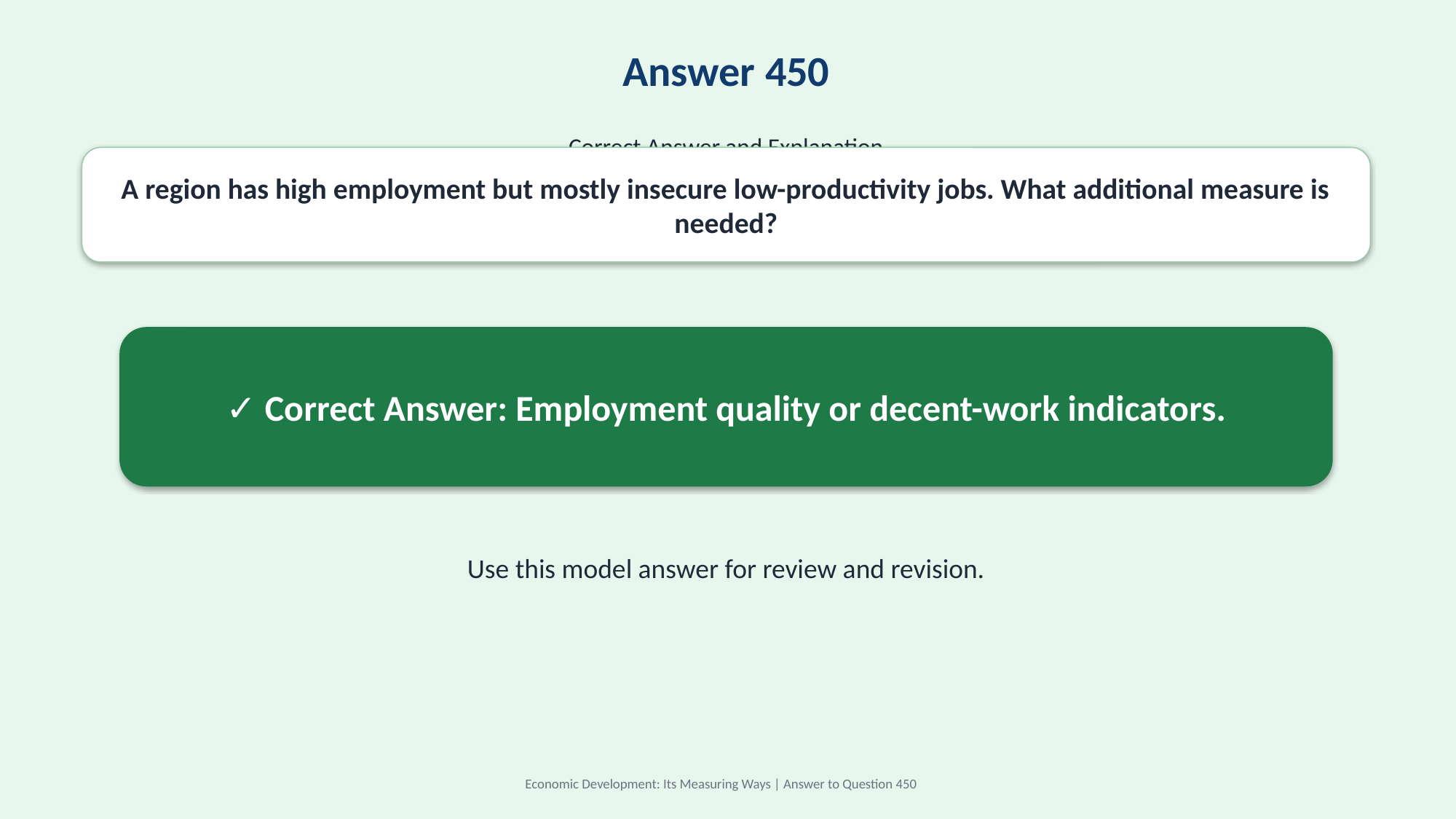

Answer 450
Correct Answer and Explanation
A region has high employment but mostly insecure low-productivity jobs. What additional measure is needed?
✓ Correct Answer: Employment quality or decent-work indicators.
Use this model answer for review and revision.
Economic Development: Its Measuring Ways | Answer to Question 450